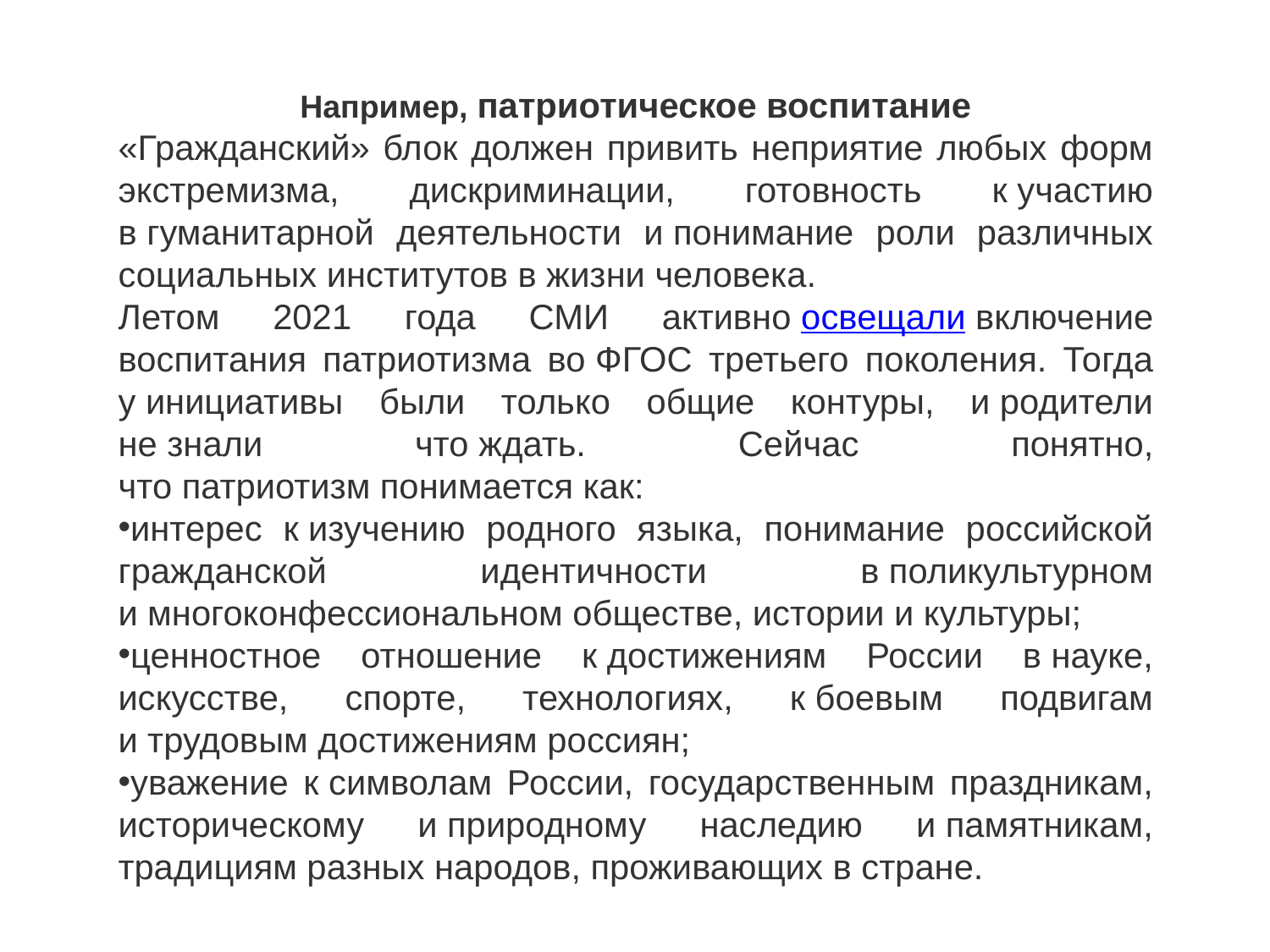

Например, патриотическое воспитание​
«Гражданский» блок должен привить неприятие любых форм экстремизма, дискриминации, готовность к участию в гуманитарной деятельности и понимание роли различных социальных институтов в жизни человека.
Летом 2021 года СМИ активно освещали включение воспитания патриотизма во ФГОС третьего поколения. Тогда у инициативы были только общие контуры, и родители не знали что ждать. Сейчас понятно, что патриотизм понимается как:
интерес к изучению родного языка, понимание российской гражданской идентичности в поликультурном и многоконфессиональном обществе, истории и культуры;
ценностное отношение к достижениям России в науке, искусстве, спорте, технологиях, к боевым подвигам и трудовым достижениям россиян;
уважение к символам России, государственным праздникам, историческому и природному наследию и памятникам, традициям разных народов, проживающих в стране.